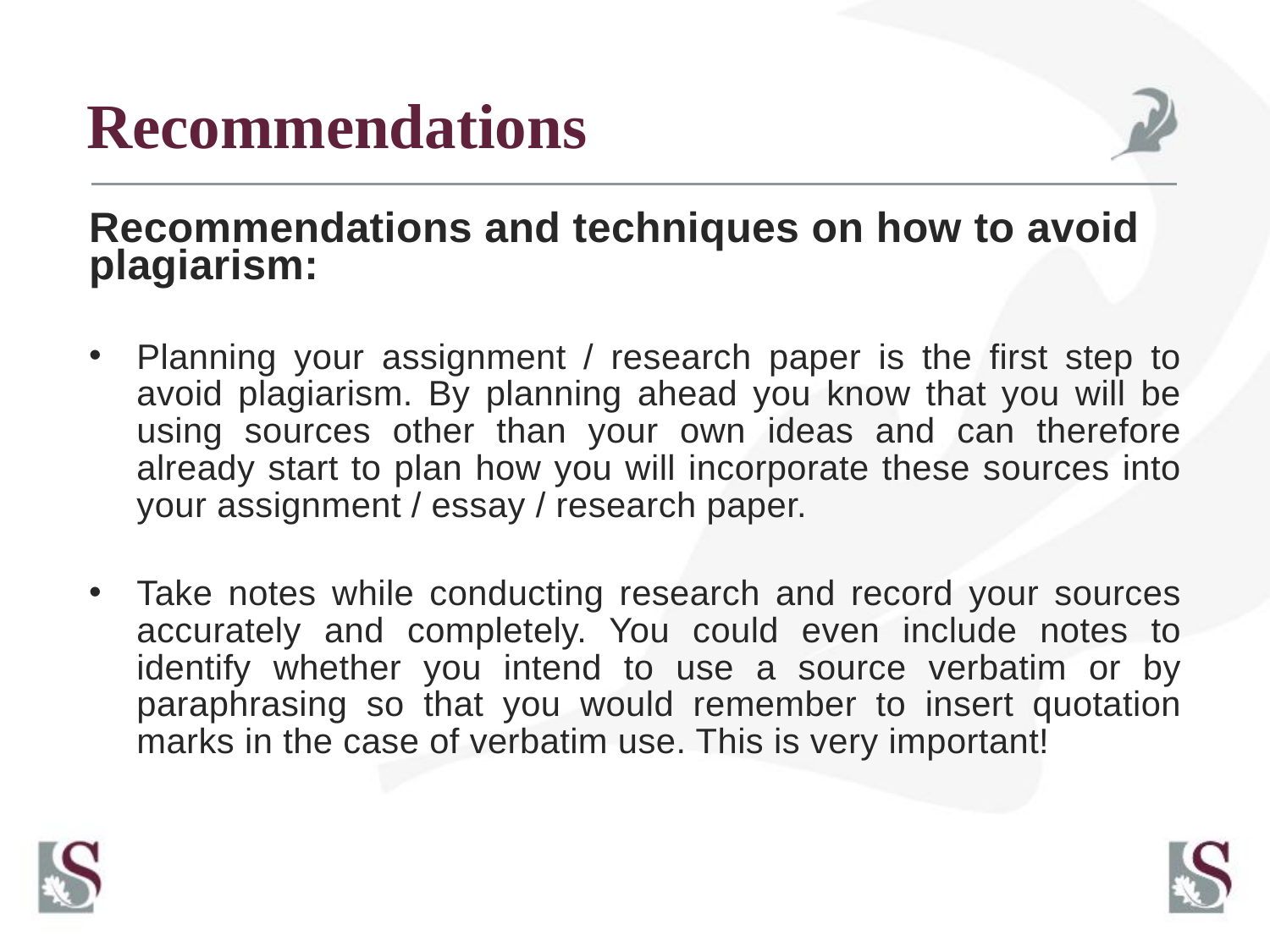

# Recommendations
Recommendations and techniques on how to avoid plagiarism:

Planning your assignment / research paper is the first step to avoid plagiarism. By planning ahead you know that you will be using sources other than your own ideas and can therefore already start to plan how you will incorporate these sources into your assignment / essay / research paper.

Take notes while conducting research and record your sources accurately and completely. You could even include notes to identify whether you intend to use a source verbatim or by paraphrasing so that you would remember to insert quotation marks in the case of verbatim use. This is very important!